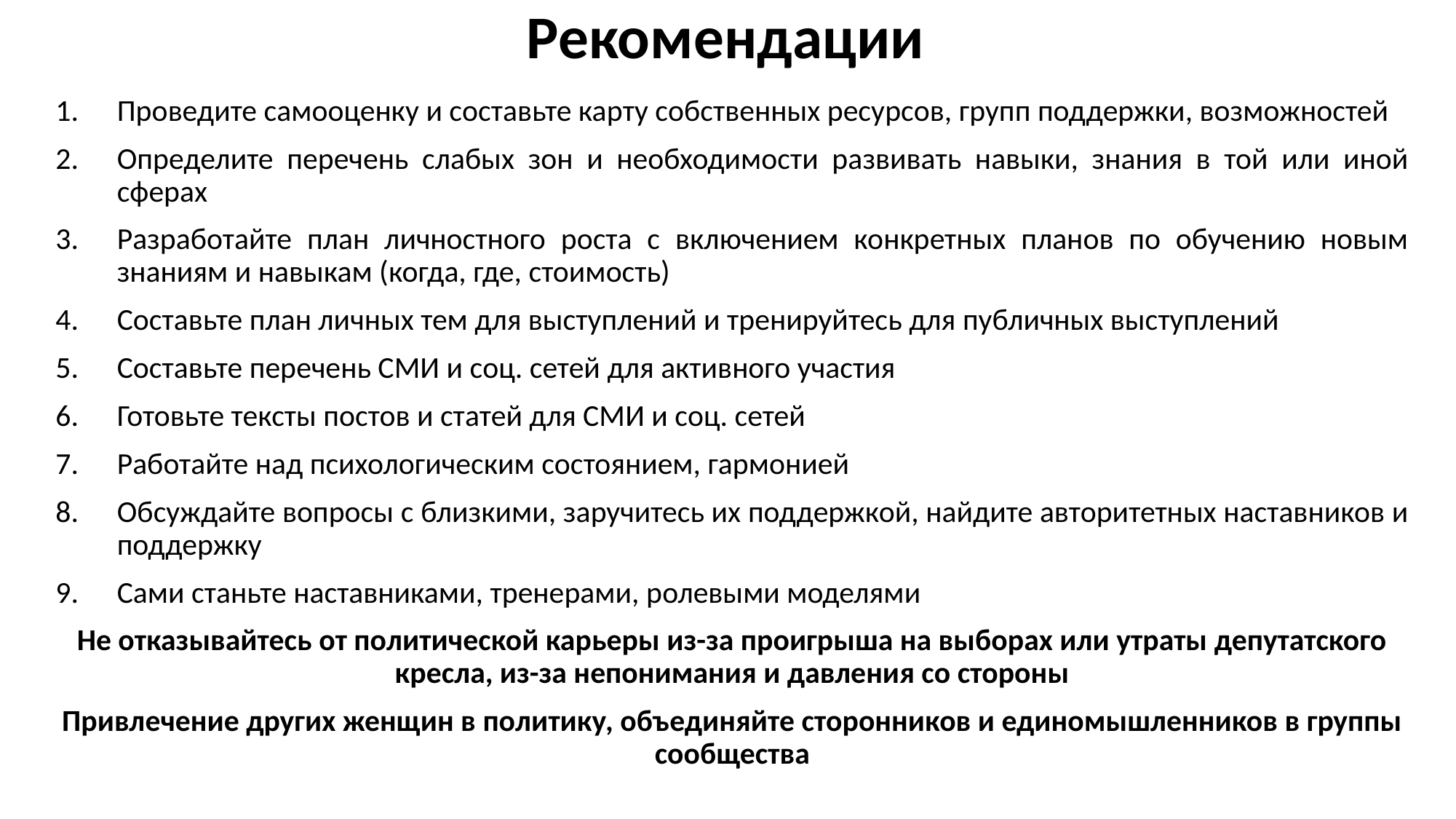

# Рекомендации
Проведите самооценку и составьте карту собственных ресурсов, групп поддержки, возможностей
Определите перечень слабых зон и необходимости развивать навыки, знания в той или иной сферах
Разработайте план личностного роста с включением конкретных планов по обучению новым знаниям и навыкам (когда, где, стоимость)
Составьте план личных тем для выступлений и тренируйтесь для публичных выступлений
Составьте перечень СМИ и соц. сетей для активного участия
Готовьте тексты постов и статей для СМИ и соц. сетей
Работайте над психологическим состоянием, гармонией
Обсуждайте вопросы с близкими, заручитесь их поддержкой, найдите авторитетных наставников и поддержку
Сами станьте наставниками, тренерами, ролевыми моделями
Не отказывайтесь от политической карьеры из-за проигрыша на выборах или утраты депутатского кресла, из-за непонимания и давления со стороны
Привлечение других женщин в политику, объединяйте сторонников и единомышленников в группы сообщества